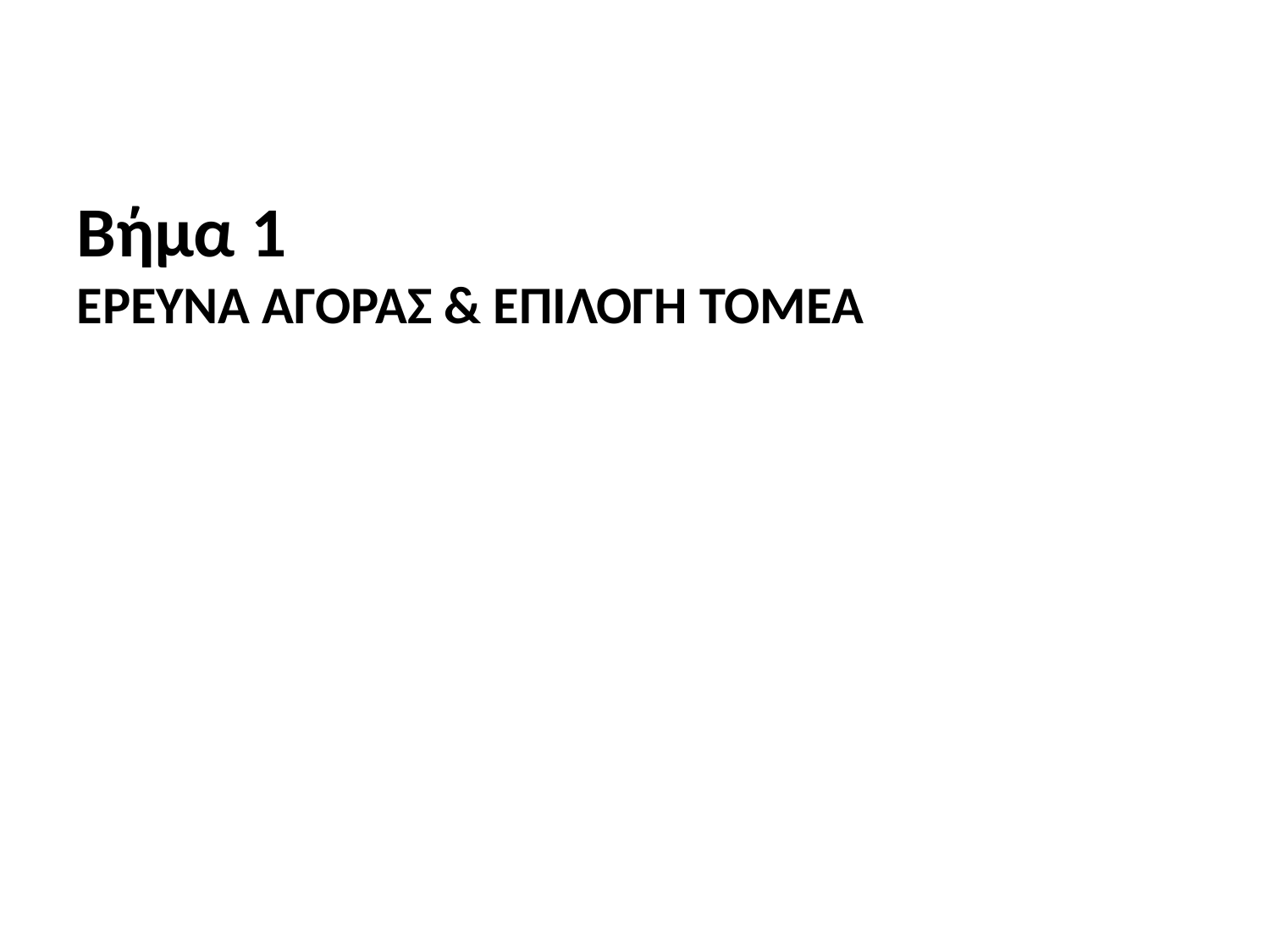

Βήμα 1
ΕΡΕΥΝΑ ΑΓΟΡΑΣ & ΕΠΙΛΟΓΗ ΤΟΜΕΑ